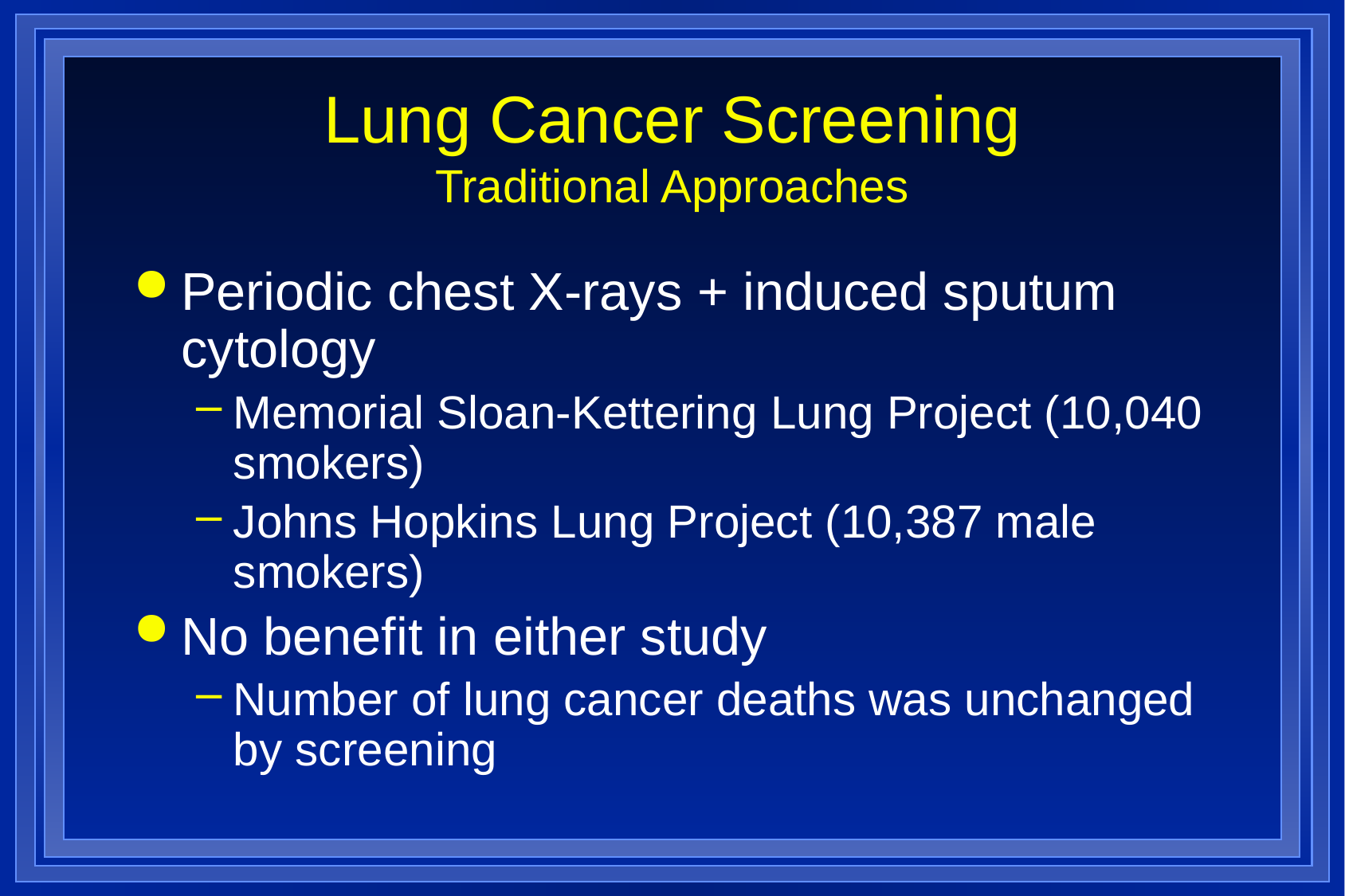

# Lung Cancer Screening Traditional Approaches
Periodic chest X-rays + induced sputum cytology
Memorial Sloan-Kettering Lung Project (10,040 smokers)
Johns Hopkins Lung Project (10,387 male smokers)
No benefit in either study
Number of lung cancer deaths was unchanged by screening